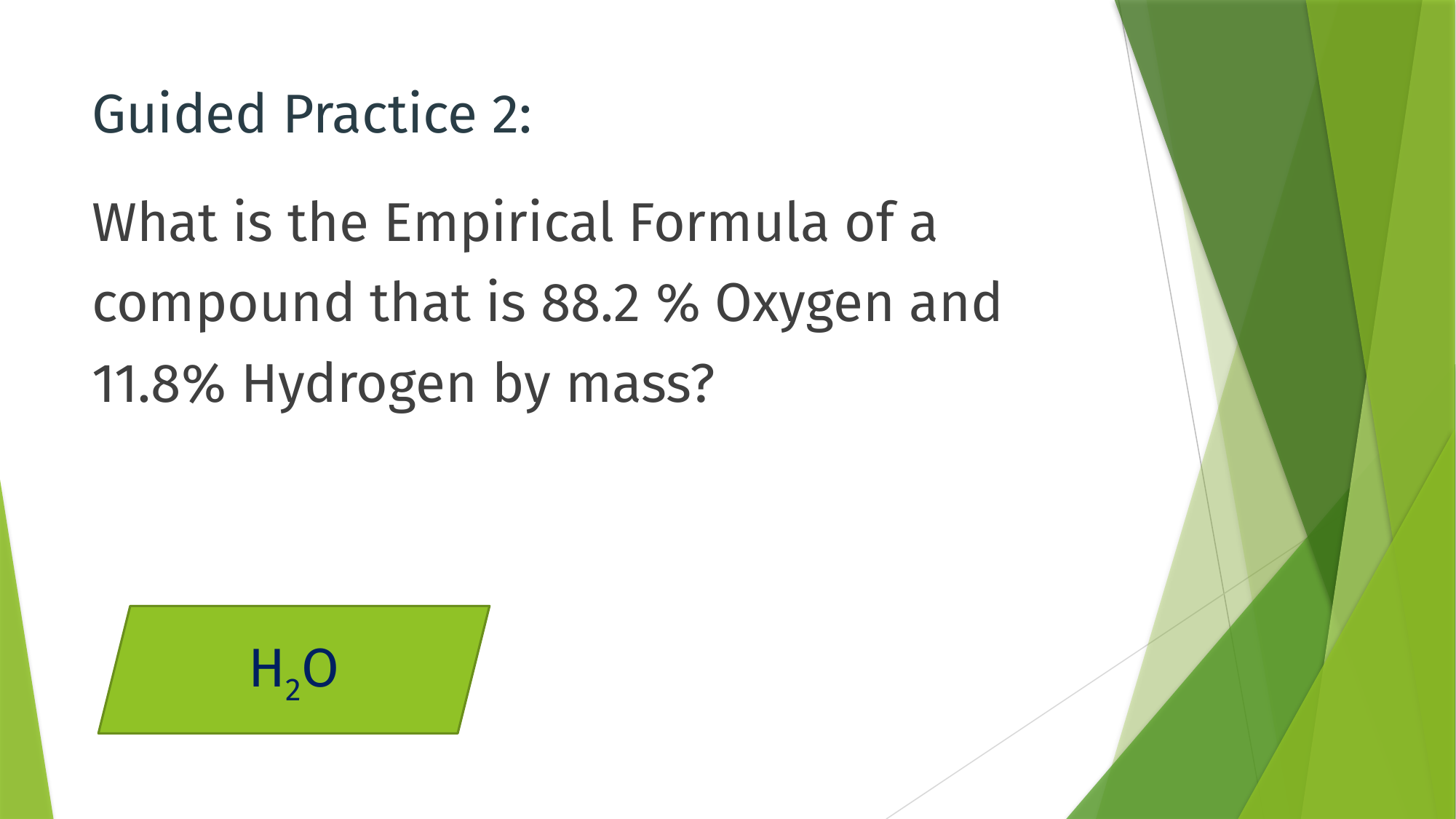

# Guided Practice 2:
What is the Empirical Formula of a
compound that is 88.2 % Oxygen and
11.8% Hydrogen by mass?

H2O